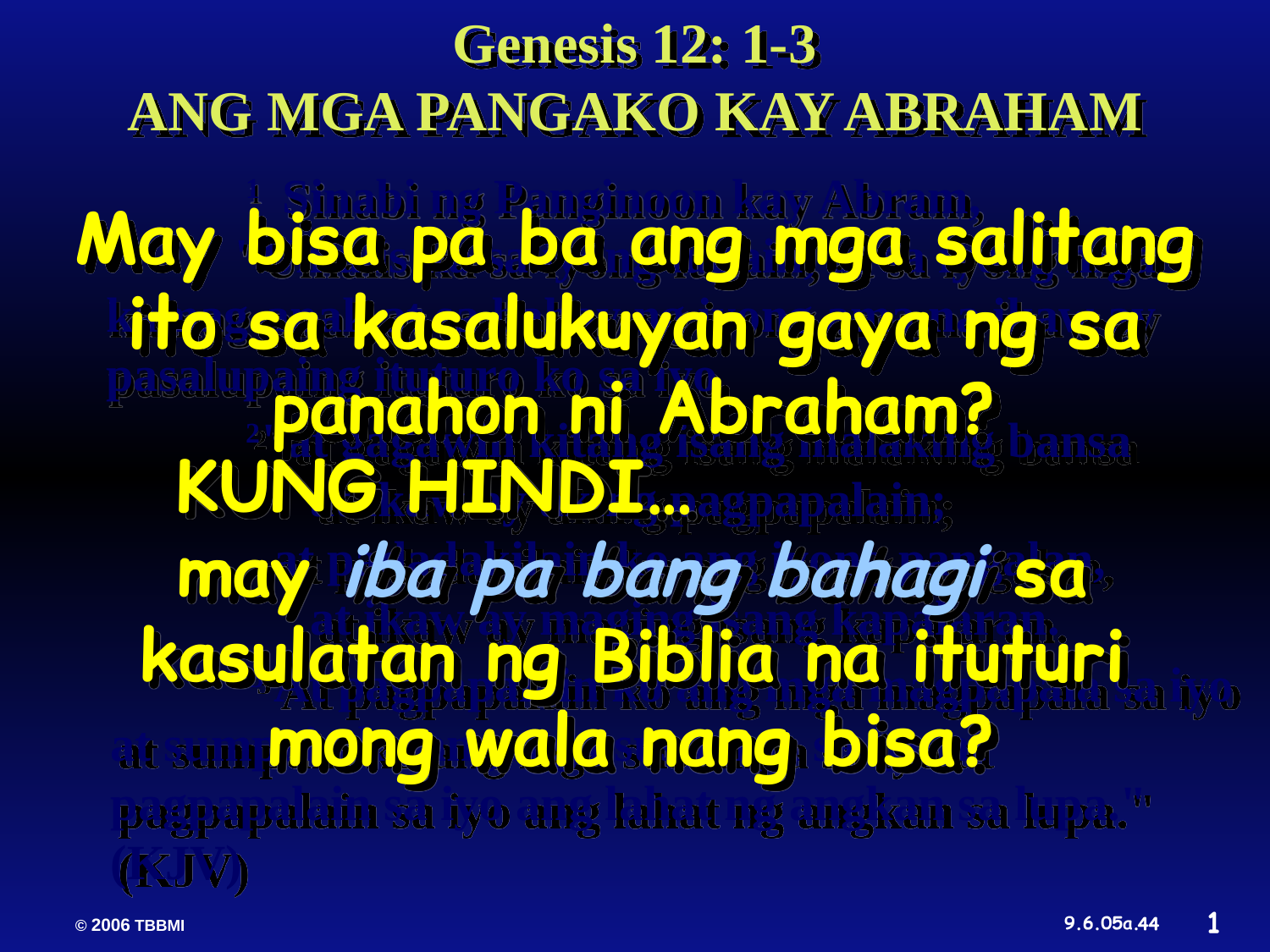

Genesis 12: 1-3
ANG MGA PANGAKO KAY ABRAHAM

	 1  Sinabi ng Panginoon kay Abram,
        	"Umalis ka sa iyong lupain, at sa iyong mga kamag-anak at sa bahay ng iyong ama na ikaw ay pasalupaing ituturo ko sa iyo
May bisa pa ba ang mga salitang ito sa kasalukuyan gaya ng sa panahon ni Abraham?
	 2"at gagawin kitang isang malaking bansa
	      at ikaw ay aking pagpapalain;
	   at padadakilain ko ang iyong pangalan,
	      at ikaw ay maging isang kapalaran.
KUNG HINDI…              may iba pa bang bahagi sa kasulatan ng Biblia na ituturi mong wala nang bisa?
	 3 At pagpapalain ko ang mga magpapala sa iyo at sumpain ko ang mga susumpa sa iyo at pagpapalain sa iyo ang lahat ng angkan sa lupa." (KJV)
1
44